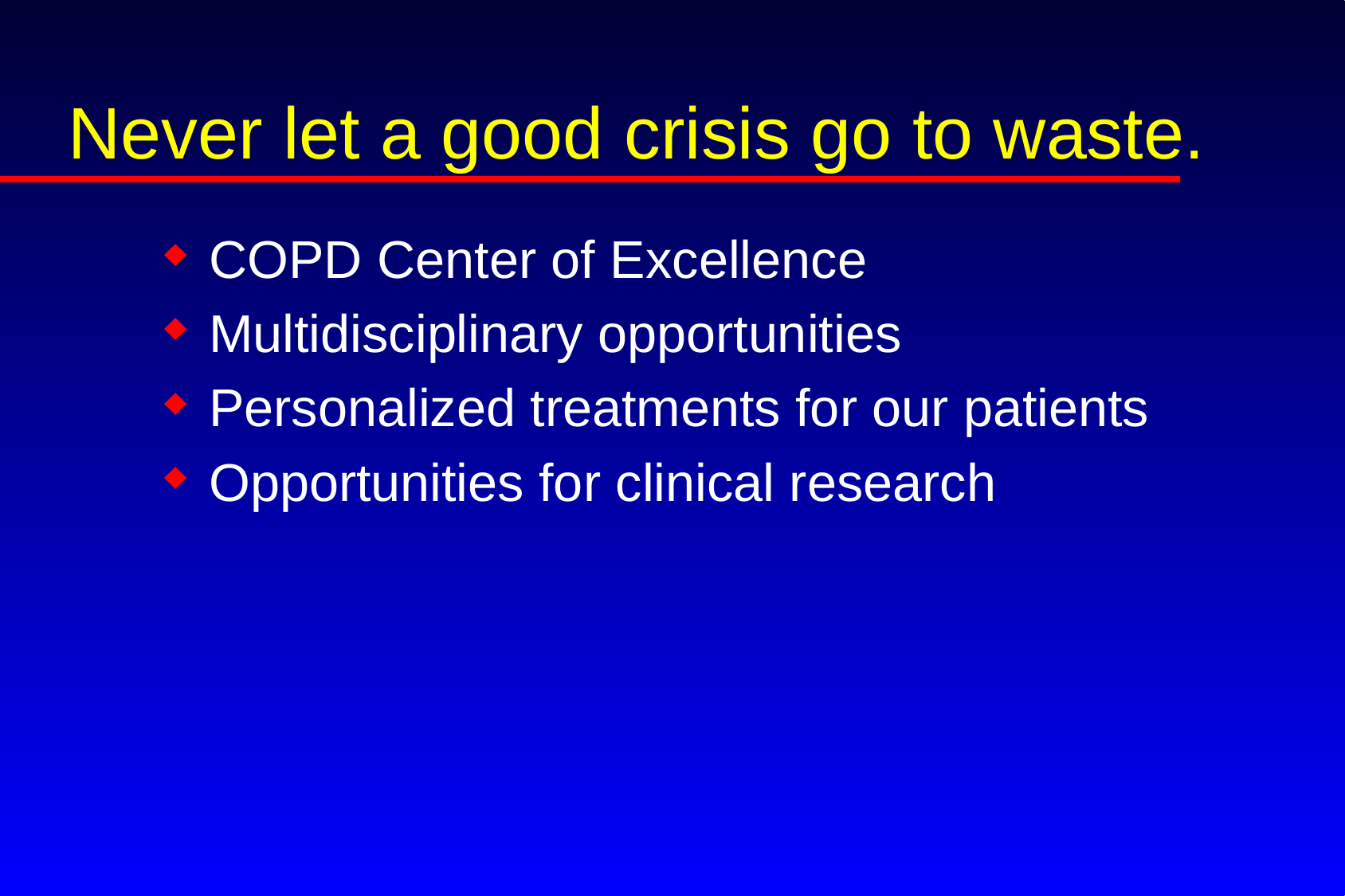

# Never let a good crisis go to waste.
COPD Center of Excellence
Multidisciplinary opportunities
Personalized treatments for our patients
Opportunities for clinical research